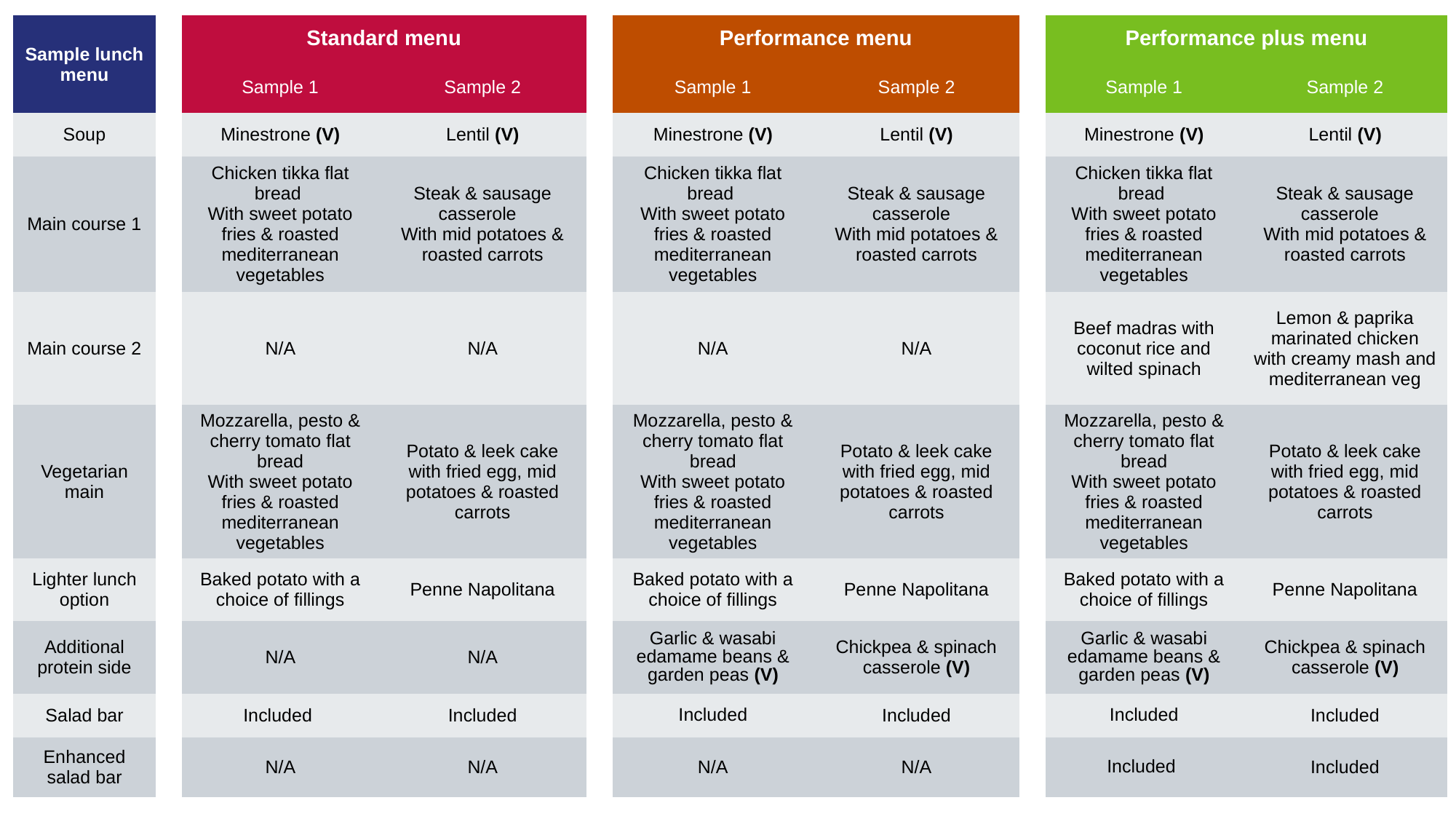

| Sample lunch menu |  | Standard menu |  |  | Performance menu |  |  | Performance plus menu |  |
| --- | --- | --- | --- | --- | --- | --- | --- | --- | --- |
|  |  | Sample 1 | Sample 2 |  | Sample 1 | Sample 2 |  | Sample 1 | Sample 2 |
| Soup |  | Minestrone (V) | Lentil (V) |  | Minestrone (V) | Lentil (V) |  | Minestrone (V) | Lentil (V) |
| Main course 1 |  | Chicken tikka flat bread With sweet potato fries & roasted mediterranean vegetables | Steak & sausage casserole With mid potatoes & roasted carrots |  | Chicken tikka flat bread With sweet potato fries & roasted mediterranean vegetables | Steak & sausage casserole With mid potatoes & roasted carrots |  | Chicken tikka flat bread With sweet potato fries & roasted mediterranean vegetables | Steak & sausage casserole With mid potatoes & roasted carrots |
| Main course 2 |  | N/A | N/A |  | N/A | N/A |  | Beef madras with coconut rice and wilted spinach | Lemon & paprika marinated chicken with creamy mash and mediterranean veg |
| Vegetarian main |  | Mozzarella, pesto & cherry tomato flat bread With sweet potato fries & roasted mediterranean vegetables | Potato & leek cake with fried egg, mid potatoes & roasted carrots |  | Mozzarella, pesto & cherry tomato flat bread With sweet potato fries & roasted mediterranean vegetables | Potato & leek cake with fried egg, mid potatoes & roasted carrots |  | Mozzarella, pesto & cherry tomato flat bread With sweet potato fries & roasted mediterranean vegetables | Potato & leek cake with fried egg, mid potatoes & roasted carrots |
| Lighter lunch option |  | Baked potato with a choice of fillings | Penne Napolitana |  | Baked potato with a choice of fillings | Penne Napolitana |  | Baked potato with a choice of fillings | Penne Napolitana |
| Additional protein side |  | N/A | N/A |  | Garlic & wasabi edamame beans & garden peas (V) | Chickpea & spinach casserole (V) |  | Garlic & wasabi edamame beans & garden peas (V) | Chickpea & spinach casserole (V) |
| Salad bar |  | Included | Included |  | Included | Included |  | Included | Included |
| Enhanced salad bar |  | N/A | N/A |  | N/A | N/A |  | Included | Included |